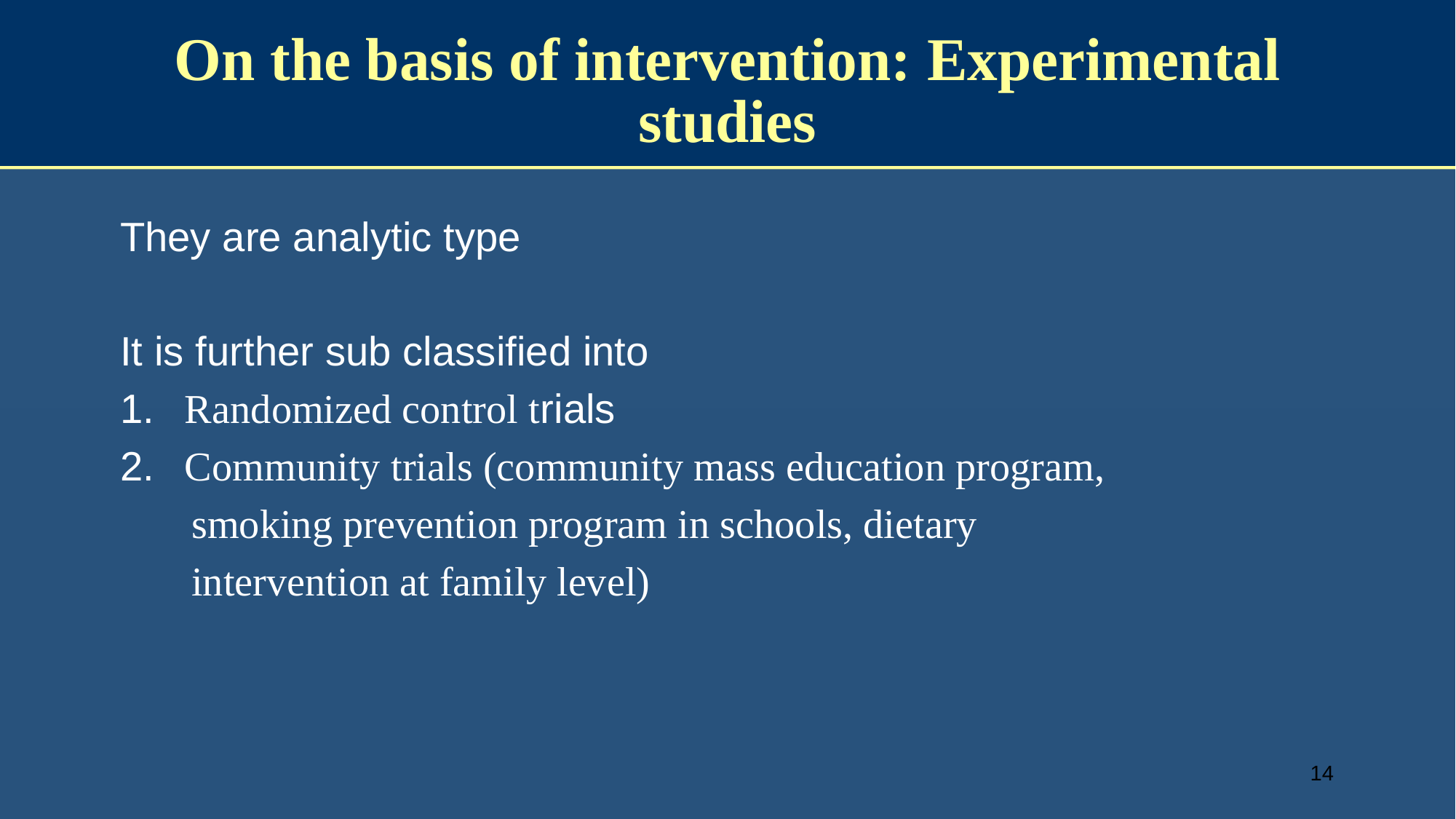

# On the basis of intervention: Experimental studies
They are analytic type

It is further sub classified into
1.   Randomized control trials
2.   Community trials (community mass education program,
       smoking prevention program in schools, dietary
       intervention at family level)
14